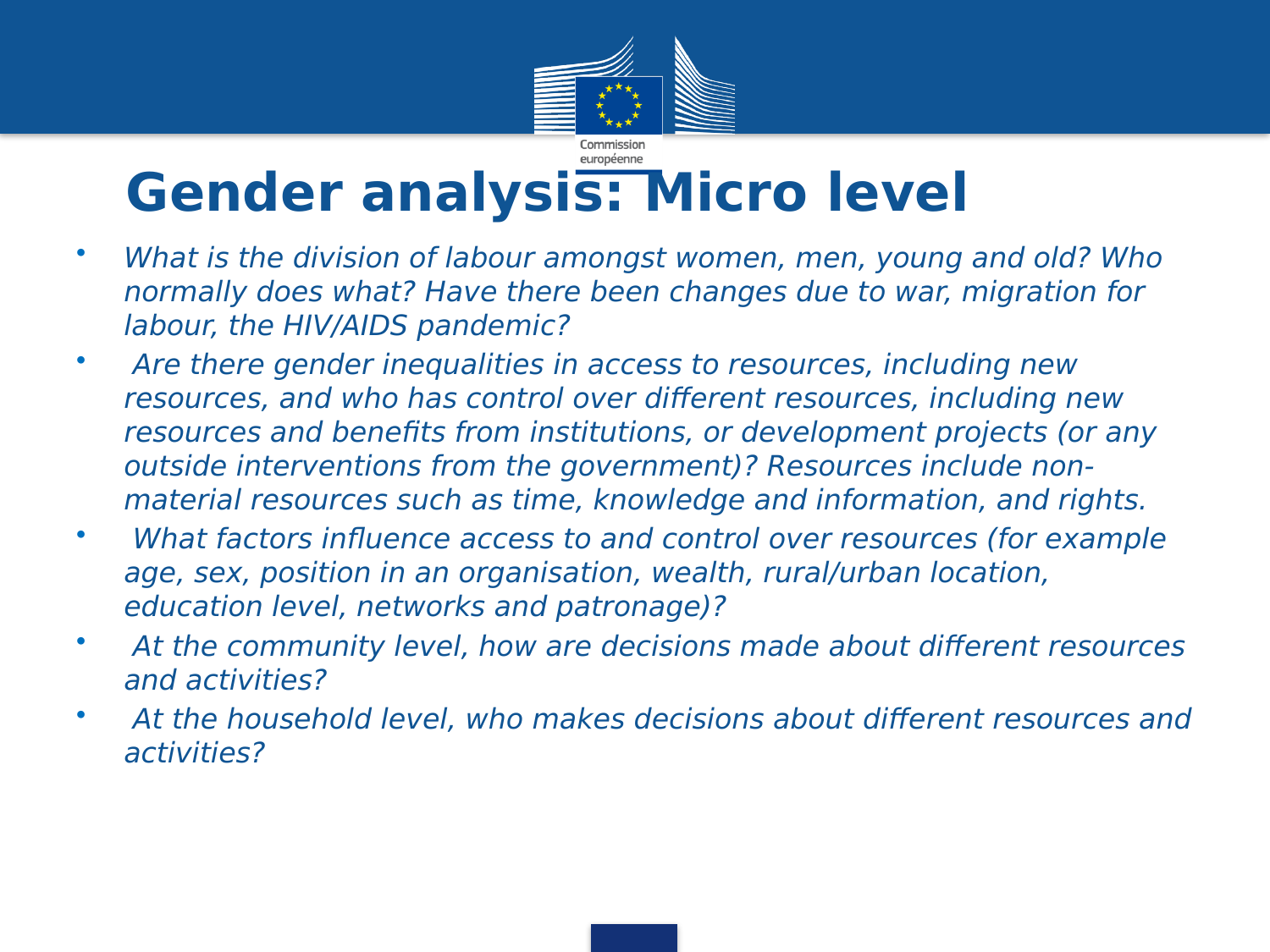

# Gender analysis: Micro level
What is the division of labour amongst women, men, young and old? Who normally does what? Have there been changes due to war, migration for labour, the HIV/AIDS pandemic?
 Are there gender inequalities in access to resources, including new resources, and who has control over different resources, including new  resources and benefits from institutions, or development projects (or any outside interventions from the government)? Resources include non-material resources such as time, knowledge and information, and rights.
 What factors influence access to and control over resources (for example age, sex, position in an organisation, wealth, rural/urban location, education level, networks and patronage)?
 At the community level, how are decisions made about different resources and activities?
 At the household level, who makes decisions about different resources and activities?